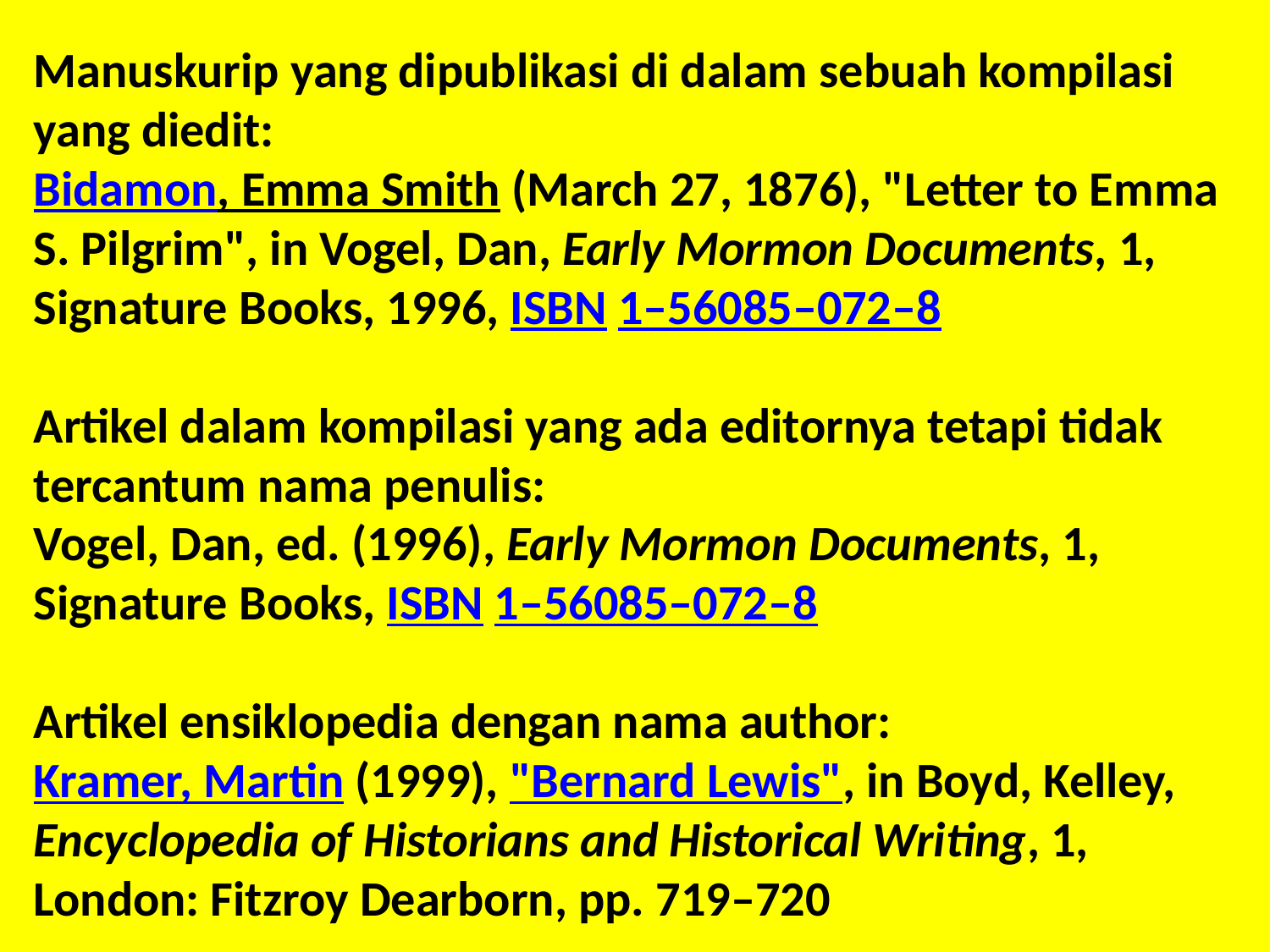

Manuskurip yang dipublikasi di dalam sebuah kompilasi yang diedit:
Bidamon, Emma Smith (March 27, 1876), "Letter to Emma S. Pilgrim", in Vogel, Dan, Early Mormon Documents, 1, Signature Books, 1996, ISBN 1–56085–072–8

Artikel dalam kompilasi yang ada editornya tetapi tidak tercantum nama penulis:
Vogel, Dan, ed. (1996), Early Mormon Documents, 1, Signature Books, ISBN 1–56085–072–8

Artikel ensiklopedia dengan nama author:
Kramer, Martin (1999), "Bernard Lewis", in Boyd, Kelley, Encyclopedia of Historians and Historical Writing, 1, London: Fitzroy Dearborn, pp. 719–720